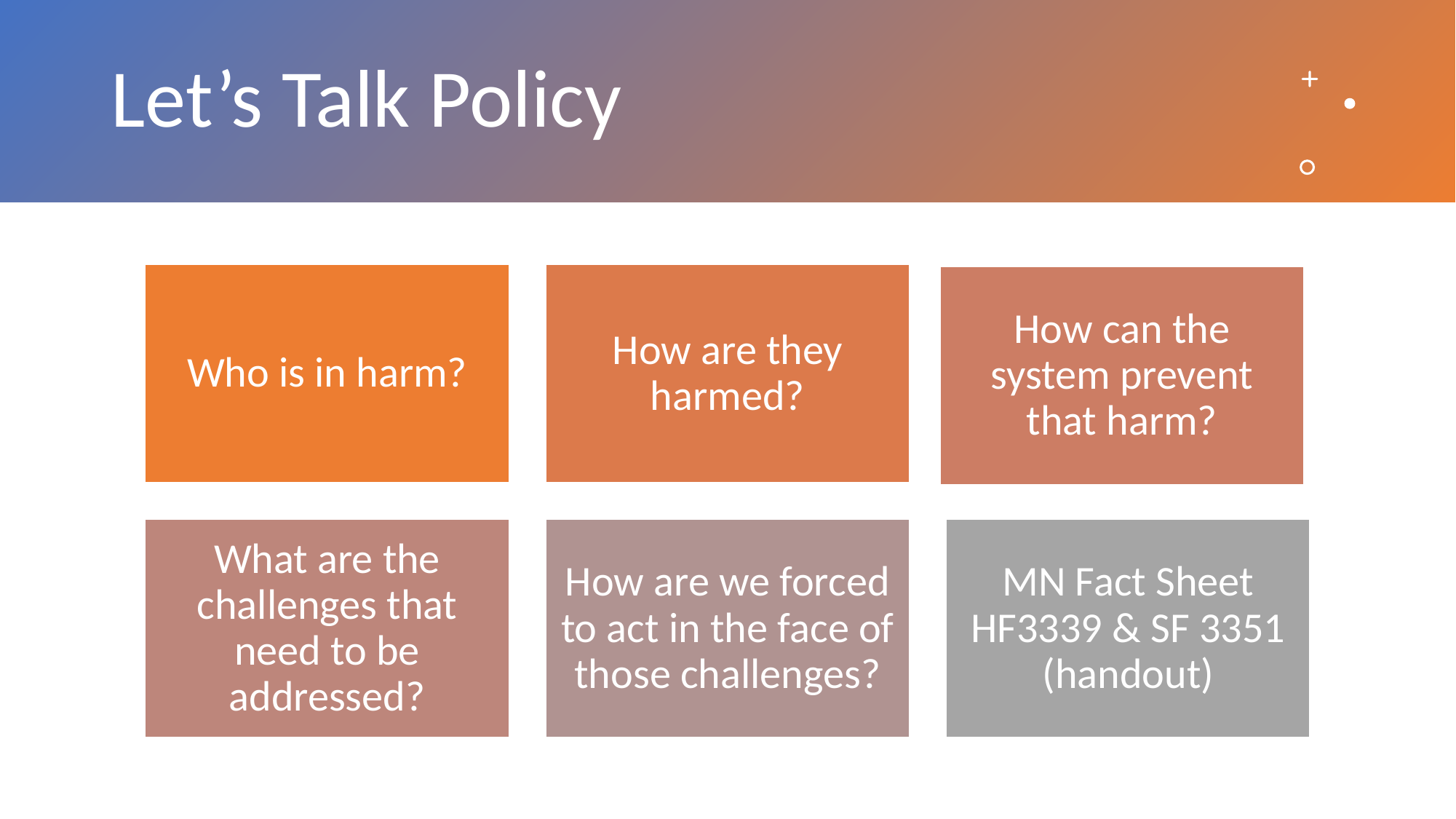

# Let’s Talk Policy

Who is in harm?
How are they harmed?
How can the system prevent that harm?
What are the challenges that need to be addressed?
How are we forced to act in the face of those challenges?
MN Fact Sheet HF3339 & SF 3351 (handout)